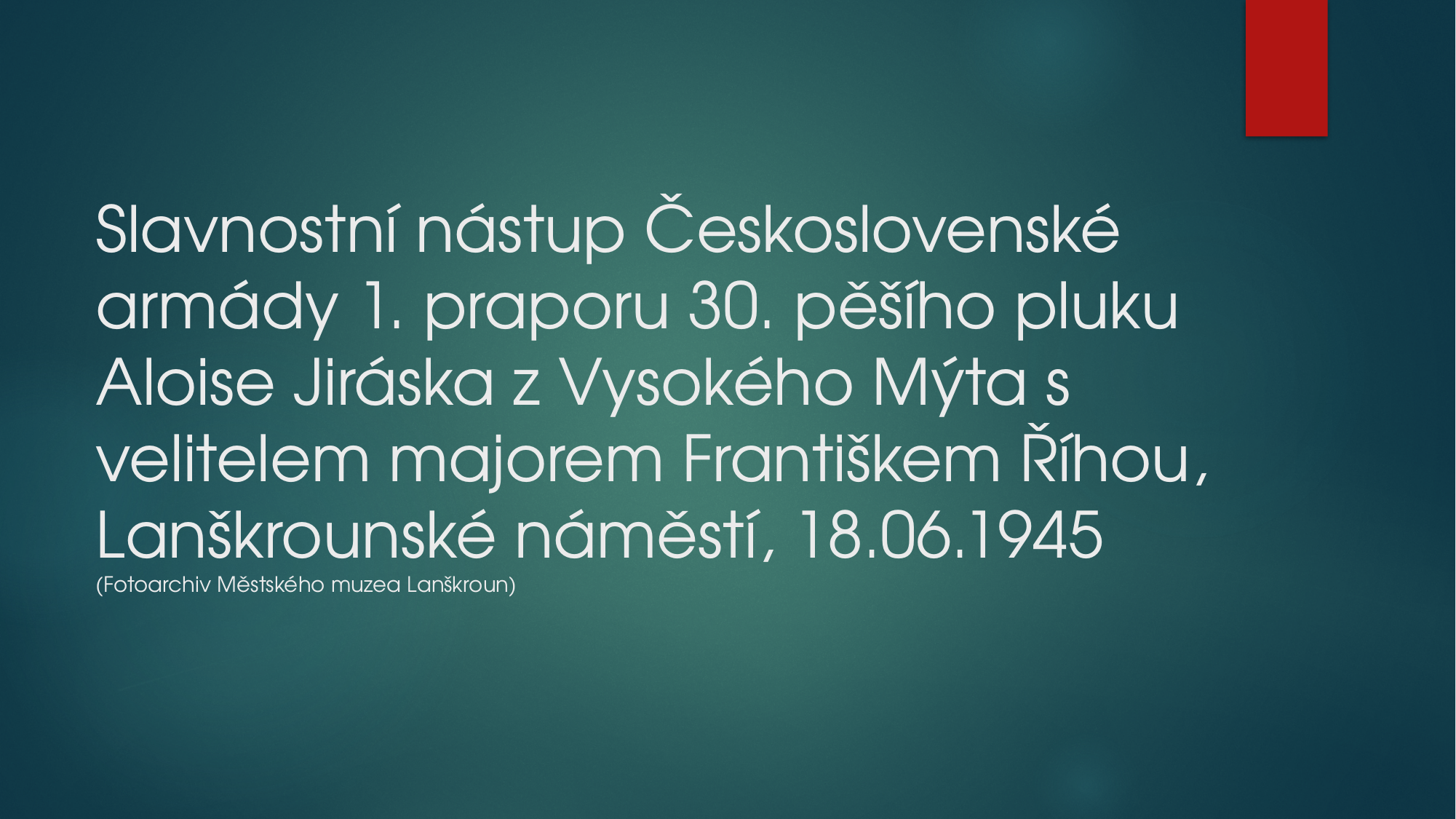

# Slavnostní nástup Československé armády 1. praporu 30. pěšího pluku Aloise Jiráska z Vysokého Mýta s velitelem majorem Františkem Říhou, Lanškrounské náměstí, 18.06.1945 (Fotoarchiv Městského muzea Lanškroun)